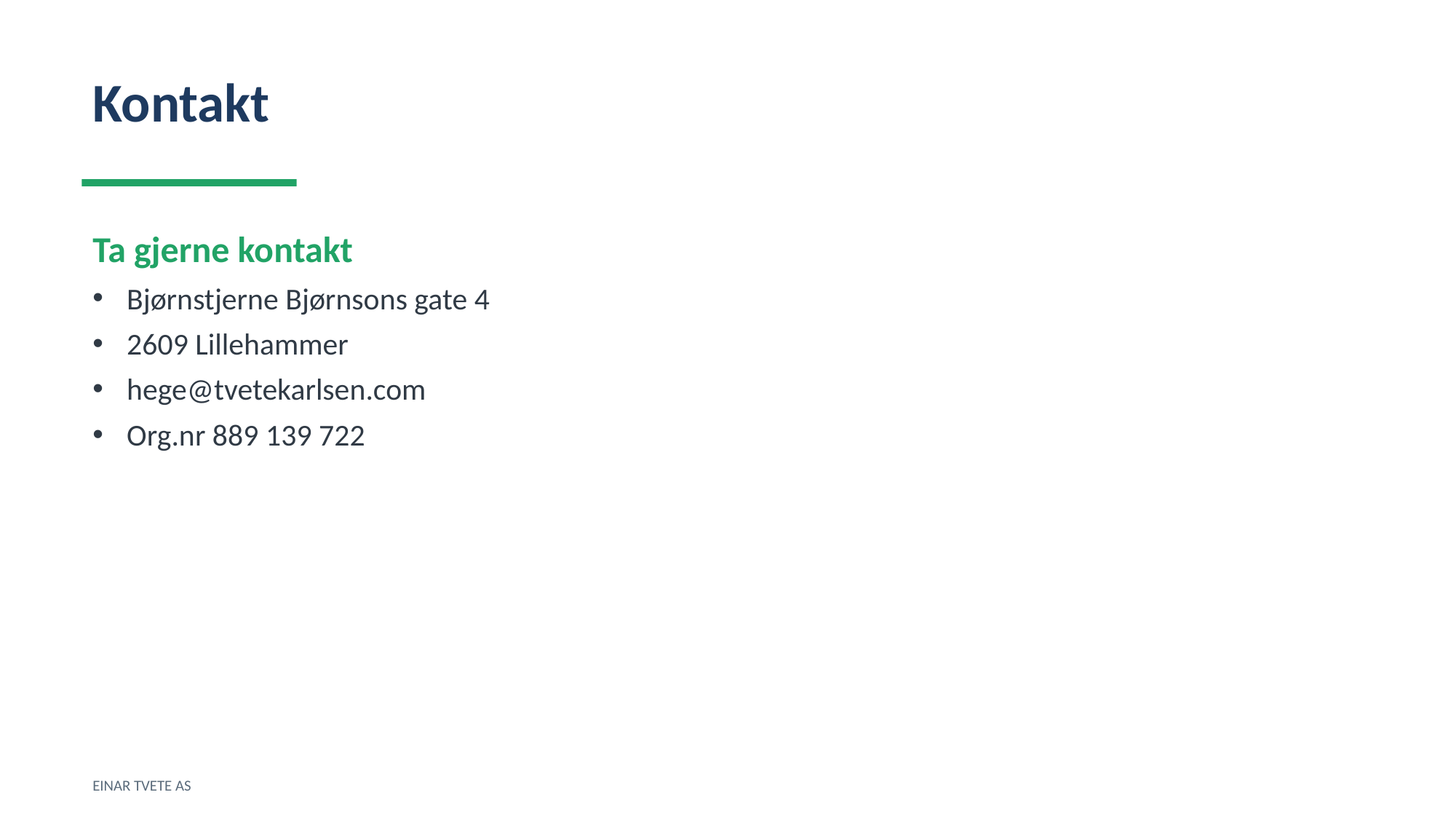

Kontakt

Ta gjerne kontakt
Bjørnstjerne Bjørnsons gate 4
2609 Lillehammer
hege@tvetekarlsen.com
Org.nr 889 139 722
EINAR TVETE AS